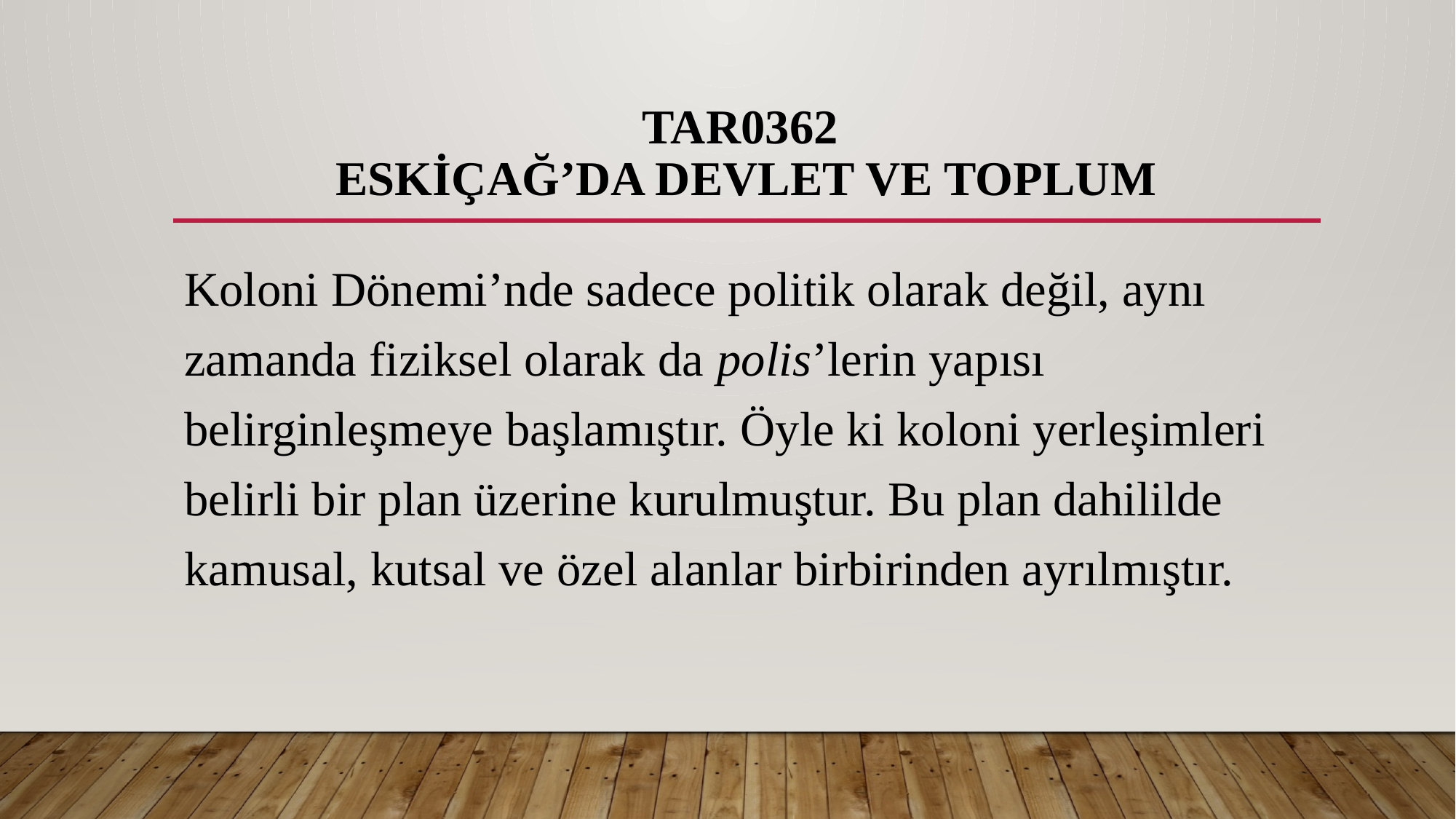

# TAR0362 ESKİÇAĞ’DA DEVLET VE TOPLUM
Koloni Dönemi’nde sadece politik olarak değil, aynı zamanda fiziksel olarak da polis’lerin yapısı belirginleşmeye başlamıştır. Öyle ki koloni yerleşimleri belirli bir plan üzerine kurulmuştur. Bu plan dahililde kamusal, kutsal ve özel alanlar birbirinden ayrılmıştır.